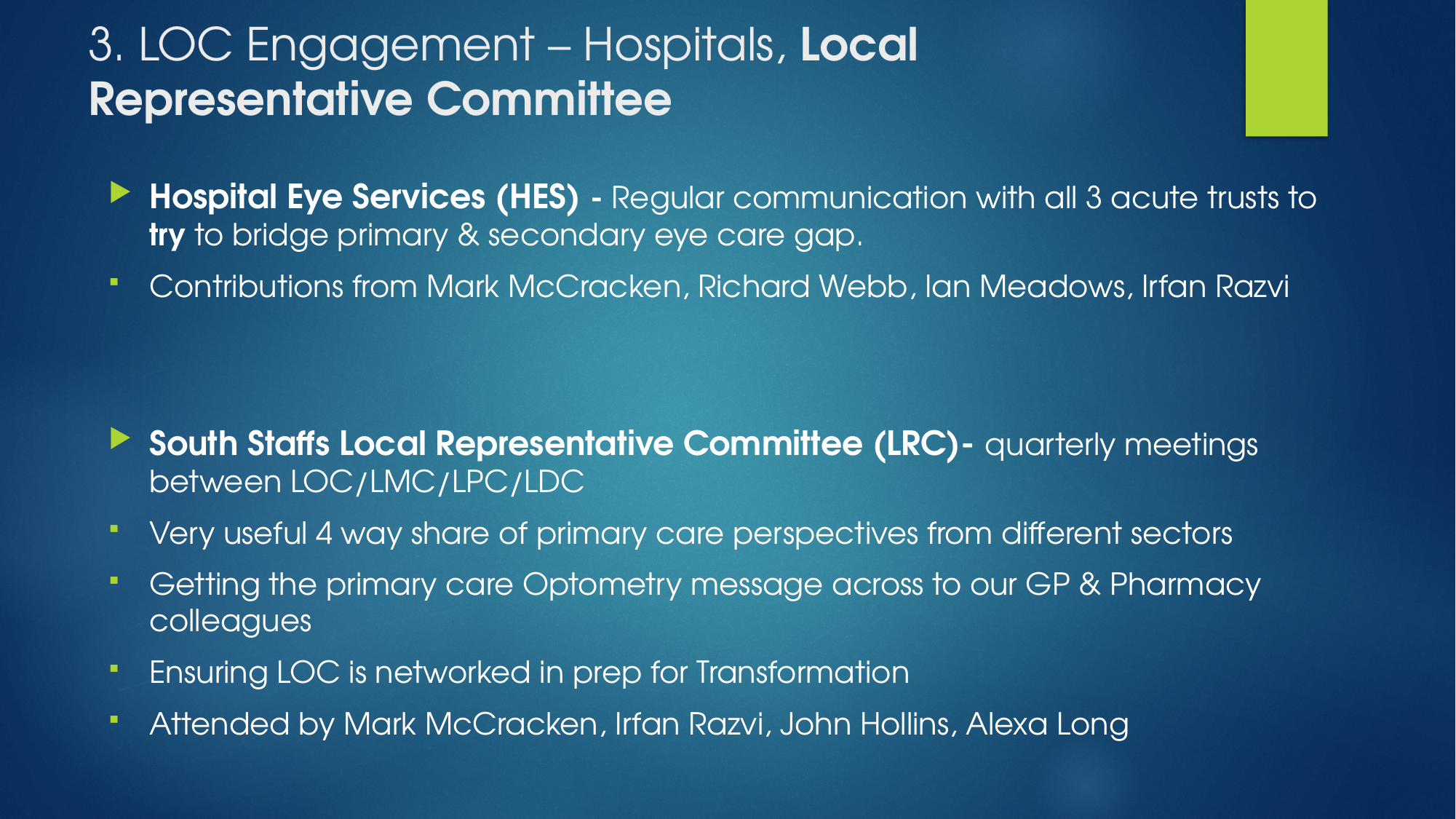

# 3. LOC Engagement – Hospitals, Local Representative Committee

Hospital Eye Services (HES) - Regular communication with all 3 acute trusts to try to bridge primary & secondary eye care gap.
Contributions from Mark McCracken, Richard Webb, Ian Meadows, Irfan Razvi

South Staffs Local Representative Committee (LRC)- quarterly meetings between LOC/LMC/LPC/LDC
Very useful 4 way share of primary care perspectives from different sectors
Getting the primary care Optometry message across to our GP & Pharmacy colleagues
Ensuring LOC is networked in prep for Transformation
Attended by Mark McCracken, Irfan Razvi, John Hollins, Alexa Long